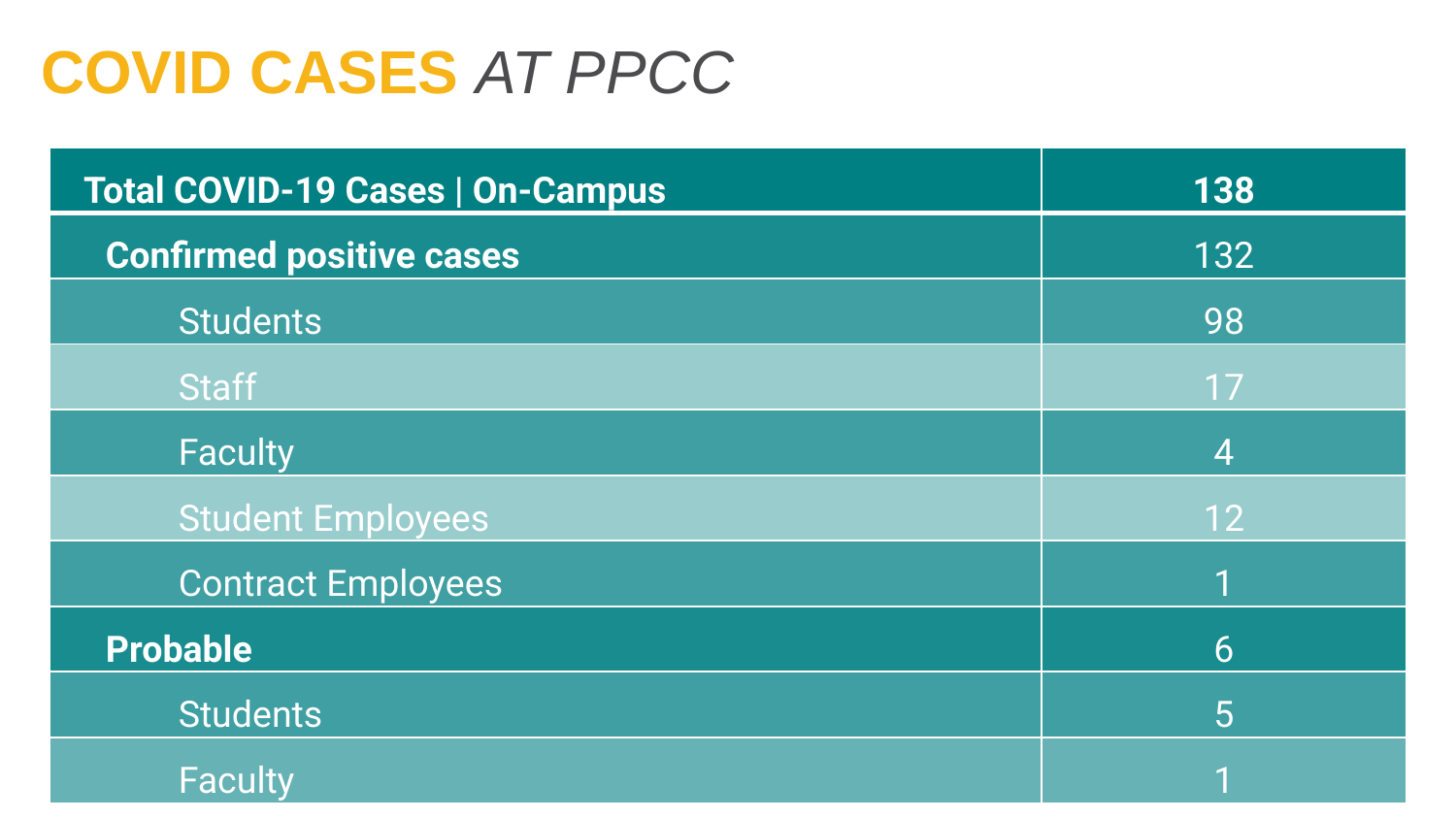

COVID CASES AT PPCC
| Total COVID-19 Cases | On-Campus | 138 |
| --- | --- |
| Confirmed positive cases | 132 |
| Students | 98 |
| Staff | 17 |
| Faculty | 4 |
| Student Employees | 12 |
| Contract Employees | 1 |
| Probable | 6 |
| Students | 5 |
| Faculty | 1 |